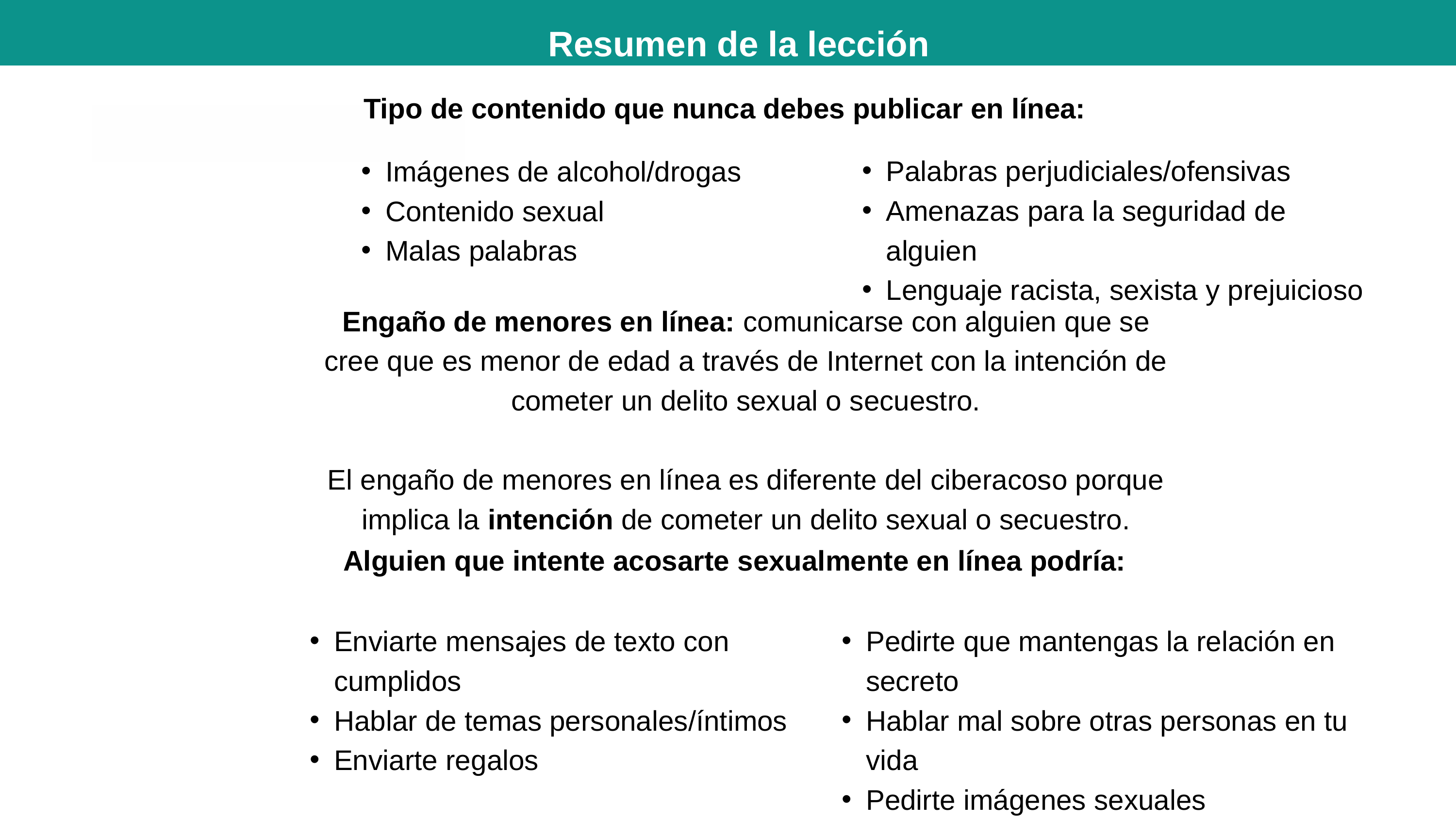

Resumen de la lección
Tipo de contenido que nunca debes publicar en línea:

Palabras perjudiciales/ofensivas
Amenazas para la seguridad de alguien
Lenguaje racista, sexista y prejuicioso
Imágenes de alcohol/drogas
Contenido sexual
Malas palabras
Engaño de menores en línea: comunicarse con alguien que se cree que es menor de edad a través de Internet con la intención de cometer un delito sexual o secuestro.

El engaño de menores en línea es diferente del ciberacoso porque
implica la intención de cometer un delito sexual o secuestro.
Alguien que intente acosarte sexualmente en línea podría:
Enviarte mensajes de texto con cumplidos
Hablar de temas personales/íntimos
Enviarte regalos
Pedirte que mantengas la relación en secreto
Hablar mal sobre otras personas en tu vida
Pedirte imágenes sexuales